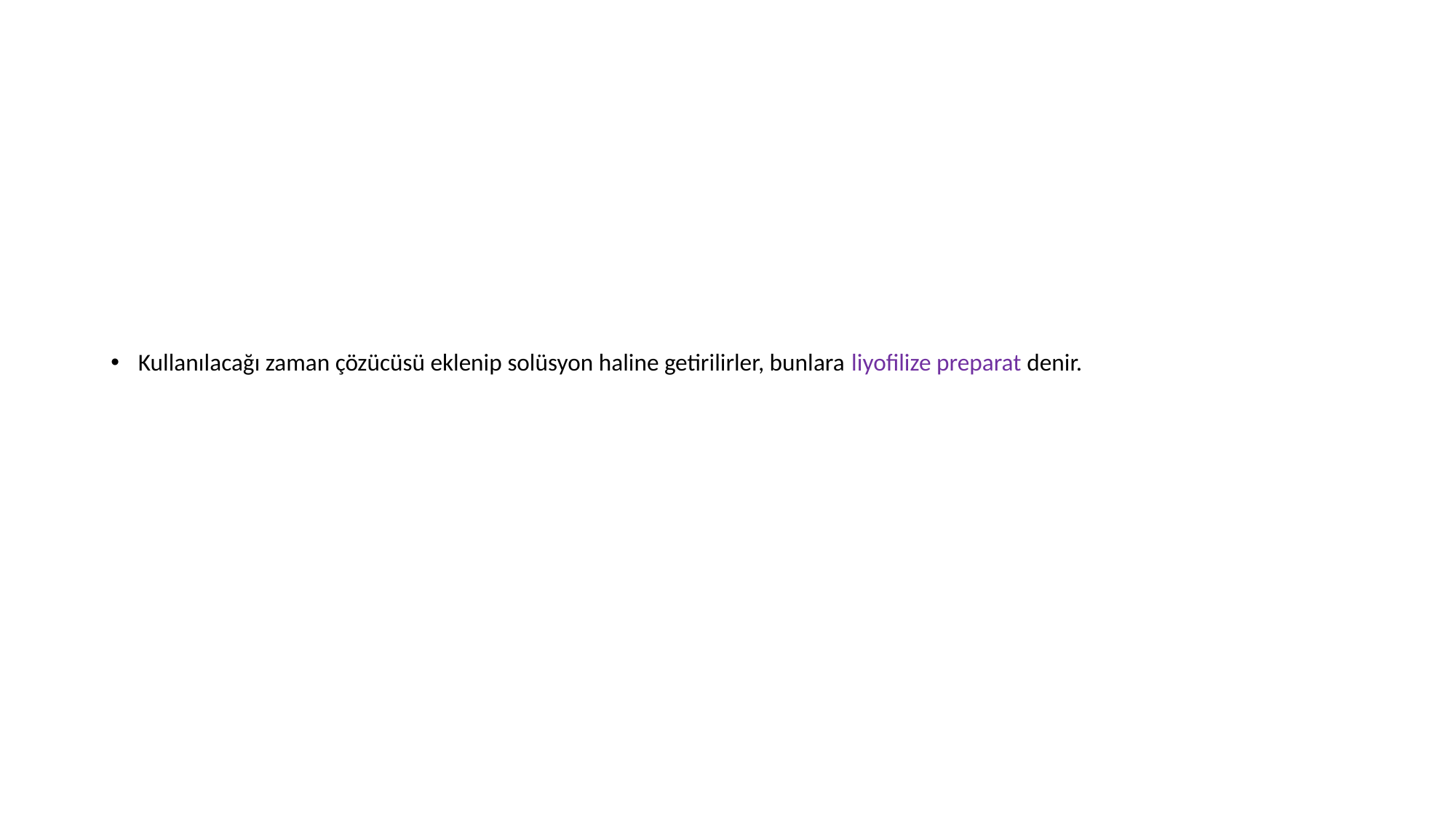

Kullanılacağı zaman çözücüsü eklenip solüsyon haline getirilirler, bunlara liyofilize preparat denir.